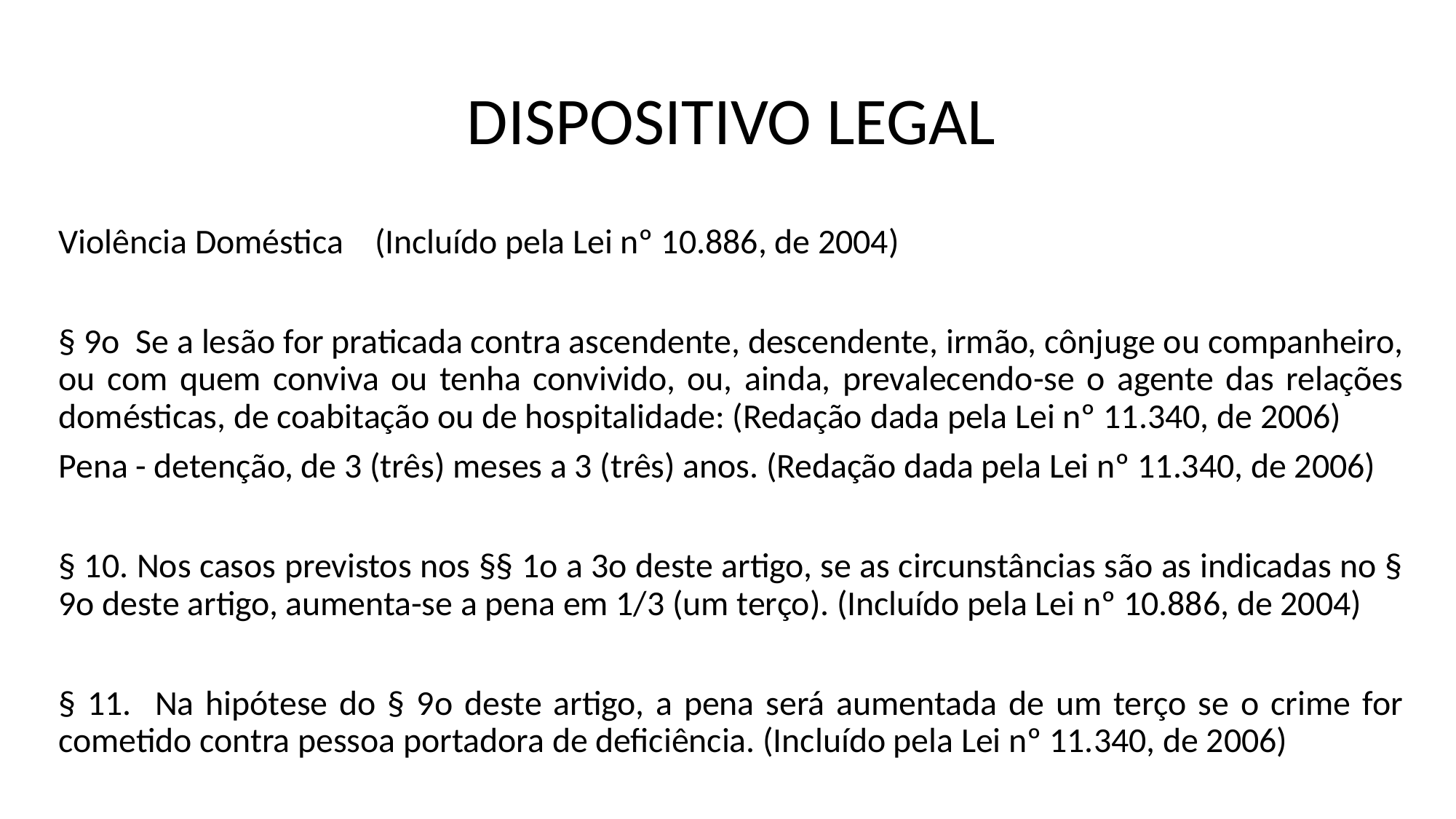

# DISPOSITIVO LEGAL
Violência Doméstica    (Incluído pela Lei nº 10.886, de 2004)

§ 9o  Se a lesão for praticada contra ascendente, descendente, irmão, cônjuge ou companheiro, ou com quem conviva ou tenha convivido, ou, ainda, prevalecendo-se o agente das relações domésticas, de coabitação ou de hospitalidade: (Redação dada pela Lei nº 11.340, de 2006)
Pena - detenção, de 3 (três) meses a 3 (três) anos. (Redação dada pela Lei nº 11.340, de 2006)

§ 10. Nos casos previstos nos §§ 1o a 3o deste artigo, se as circunstâncias são as indicadas no § 9o deste artigo, aumenta-se a pena em 1/3 (um terço). (Incluído pela Lei nº 10.886, de 2004)

§ 11.  Na hipótese do § 9o deste artigo, a pena será aumentada de um terço se o crime for cometido contra pessoa portadora de deficiência. (Incluído pela Lei nº 11.340, de 2006)